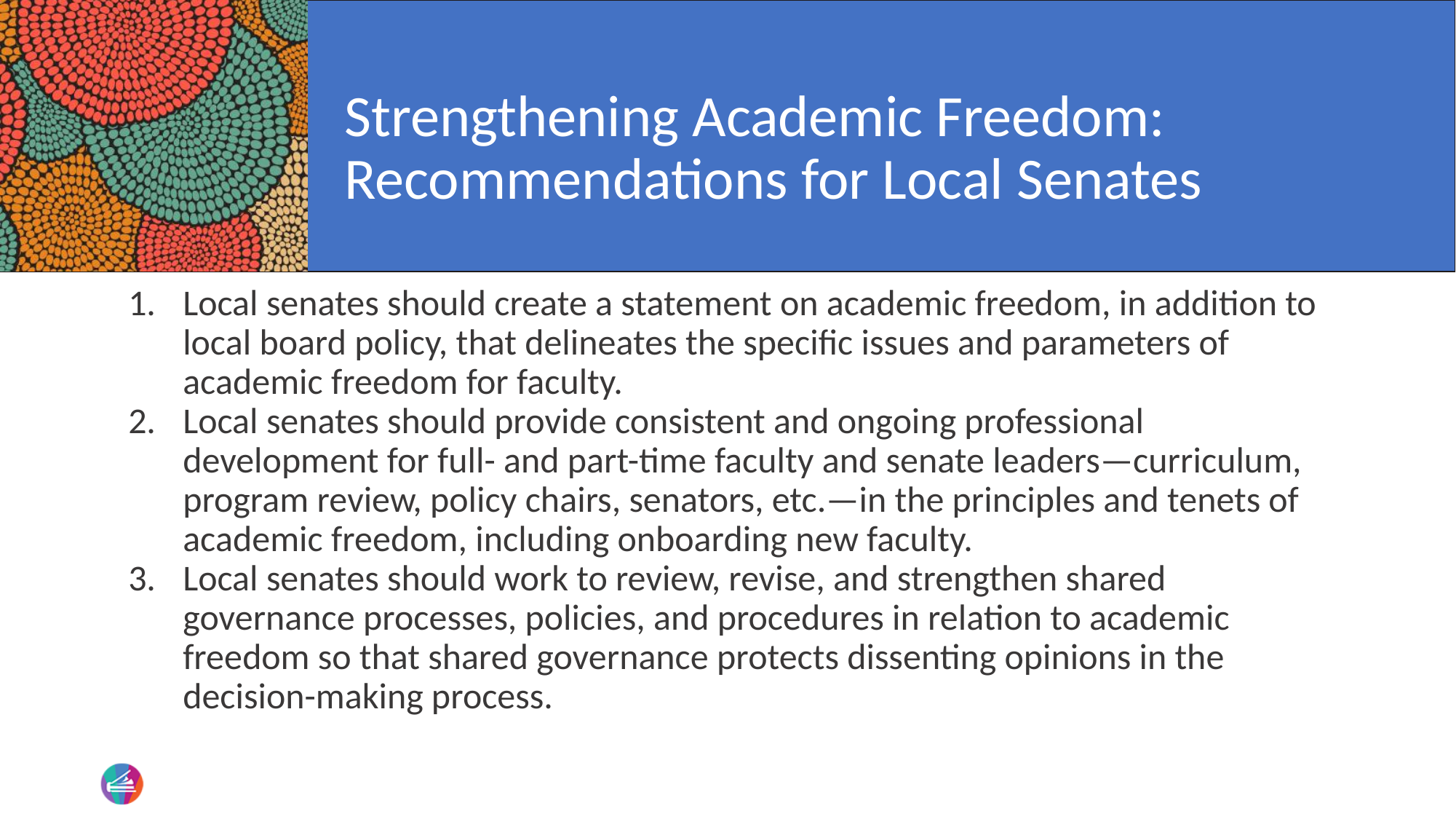

# Strengthening Academic Freedom: Recommendations for Local Senates
Local senates should create a statement on academic freedom, in addition to local board policy, that delineates the specific issues and parameters of academic freedom for faculty.
Local senates should provide consistent and ongoing professional development for full- and part-time faculty and senate leaders—curriculum, program review, policy chairs, senators, etc.—in the principles and tenets of academic freedom, including onboarding new faculty.
Local senates should work to review, revise, and strengthen shared governance processes, policies, and procedures in relation to academic freedom so that shared governance protects dissenting opinions in the decision-making process.